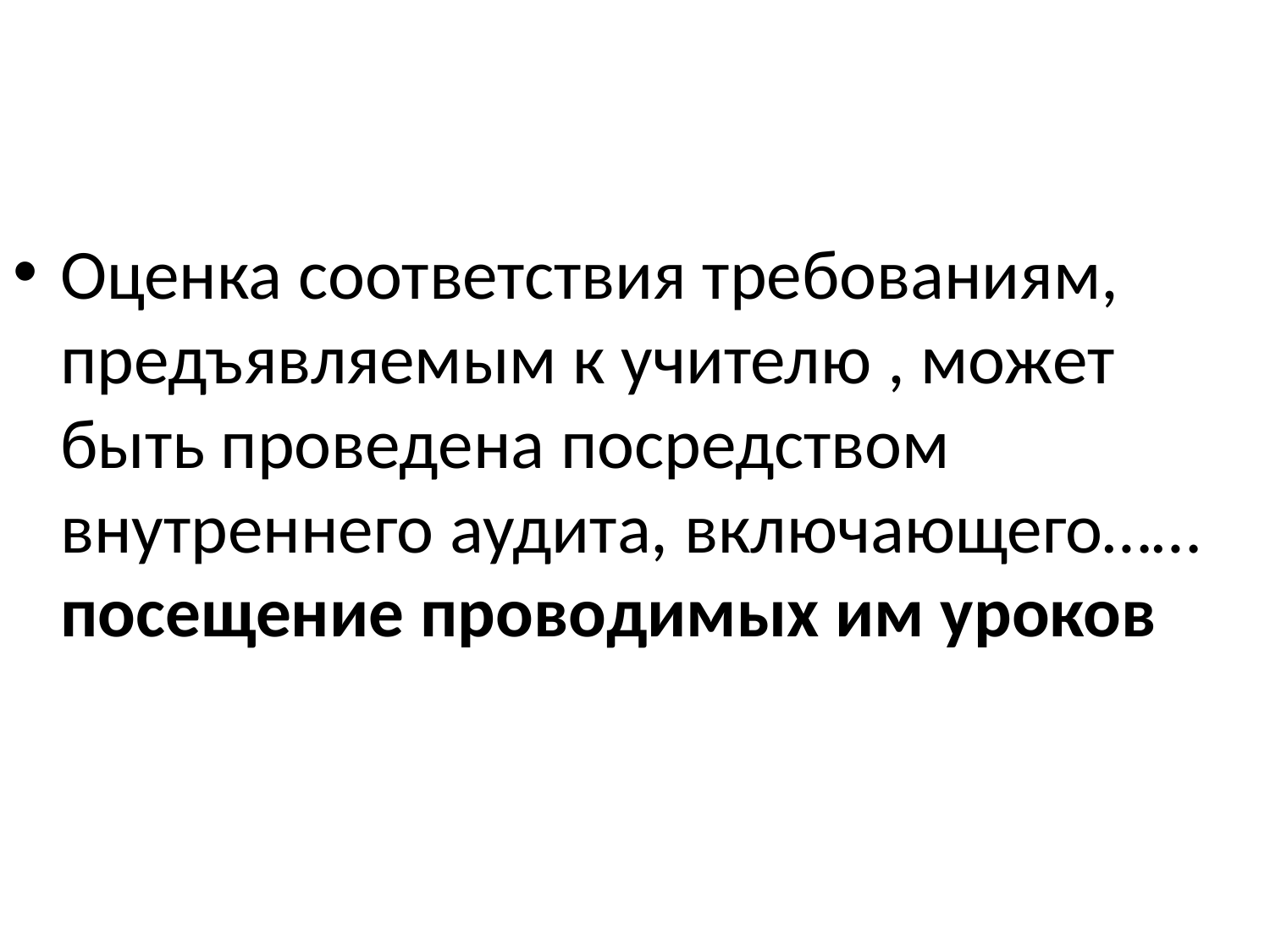

#
Оценка соответствия требованиям, предъявляемым к учителю , может быть проведена посредством внутреннего аудита, включающего…… посещение проводимых им уроков